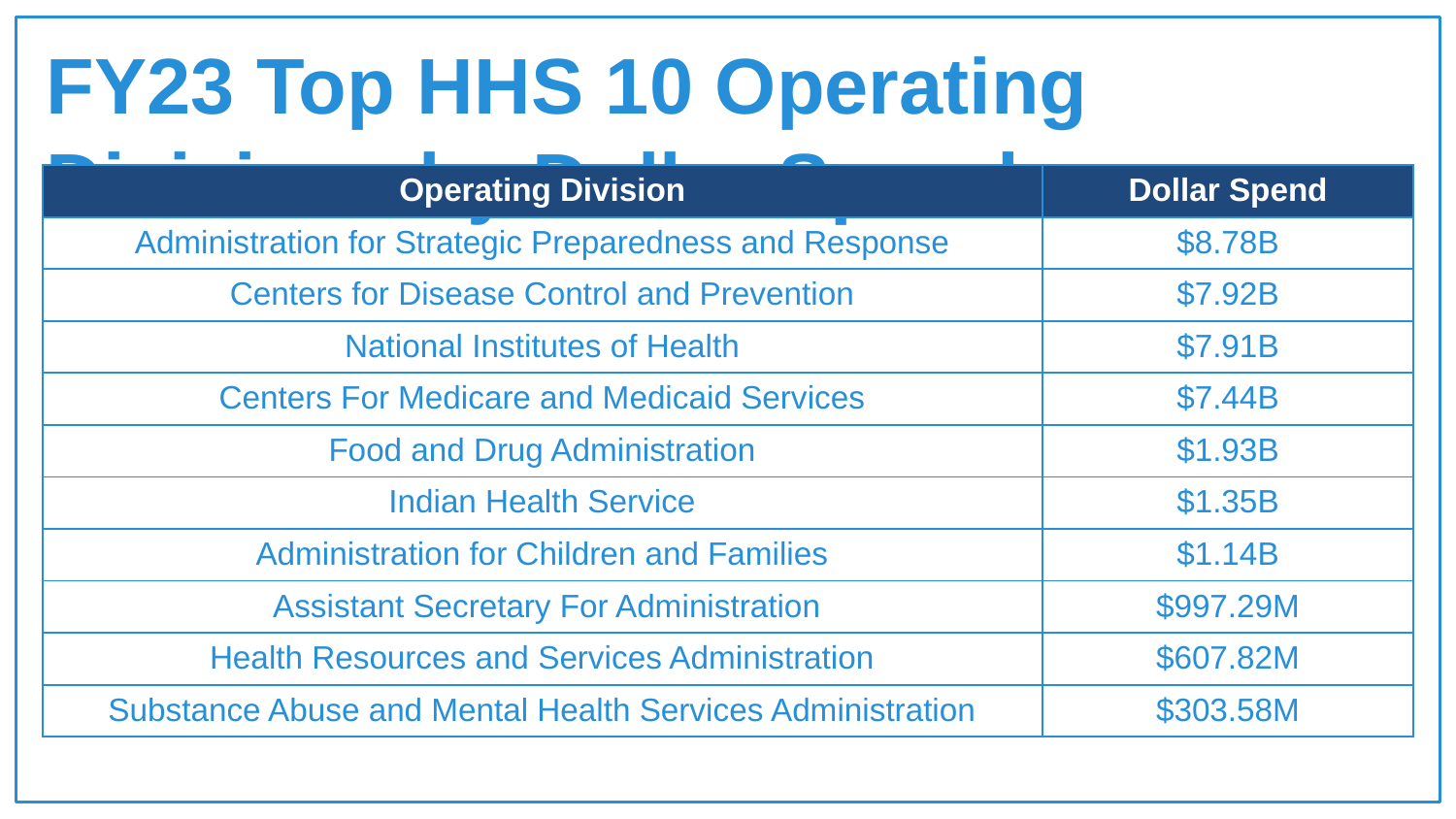

# FY23 Top HHS 10 Operating Divisions by Dollar Spend
| Operating Division | Dollar Spend |
| --- | --- |
| Administration for Strategic Preparedness and Response | $8.78B |
| Centers for Disease Control and Prevention | $7.92B |
| National Institutes of Health | $7.91B |
| Centers For Medicare and Medicaid Services | $7.44B |
| Food and Drug Administration | $1.93B |
| Indian Health Service | $1.35B |
| Administration for Children and Families | $1.14B |
| Assistant Secretary For Administration | $997.29M |
| Health Resources and Services Administration | $607.82M |
| Substance Abuse and Mental Health Services Administration | $303.58M |